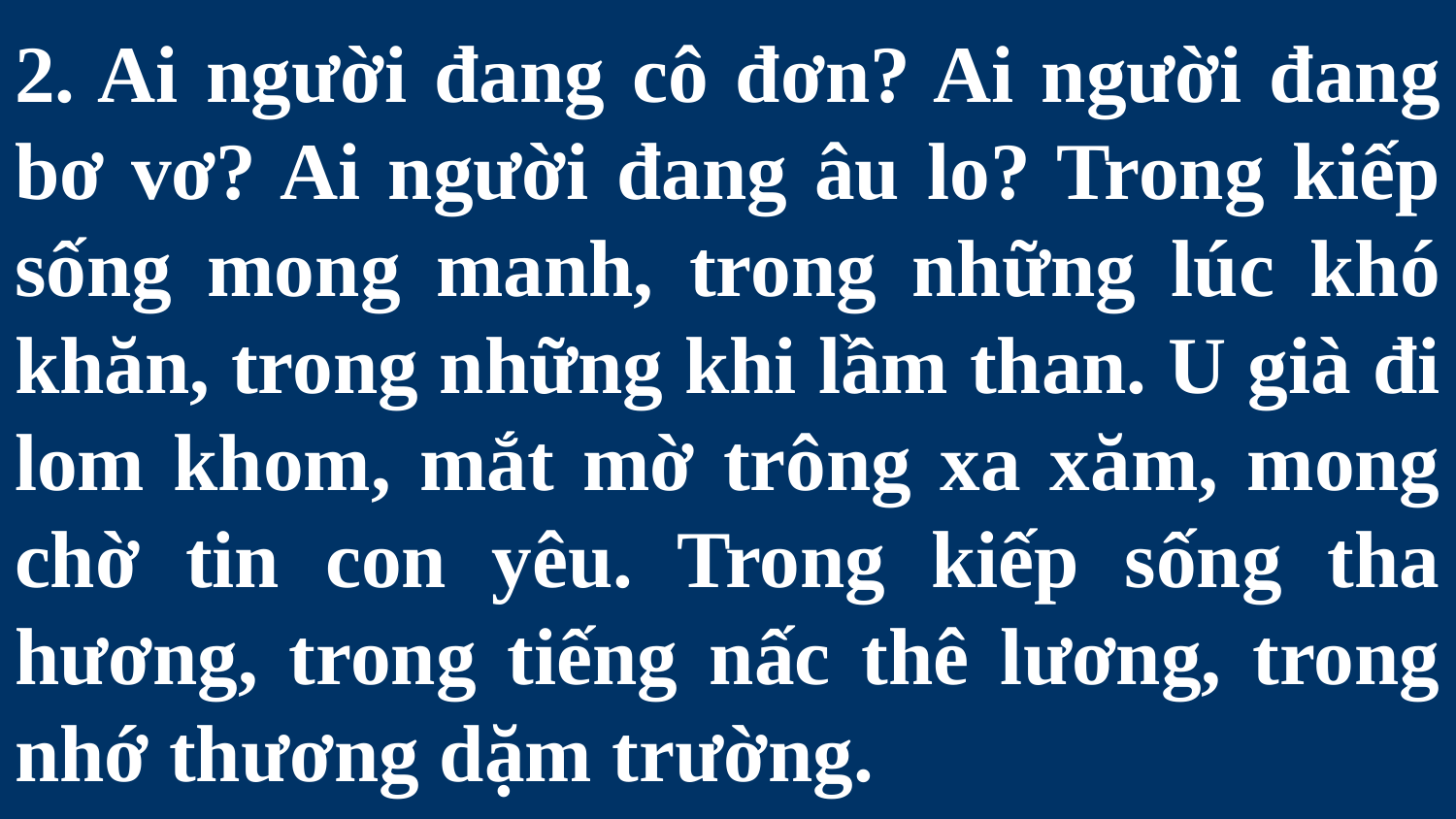

# 2. Ai người đang cô đơn? Ai người đang bơ vơ? Ai người đang âu lo? Trong kiếp sống mong manh, trong những lúc khó khăn, trong những khi lầm than. U già đi lom khom, mắt mờ trông xa xăm, mong chờ tin con yêu. Trong kiếp sống tha hương, trong tiếng nấc thê lương, trong nhớ thương dặm trường.